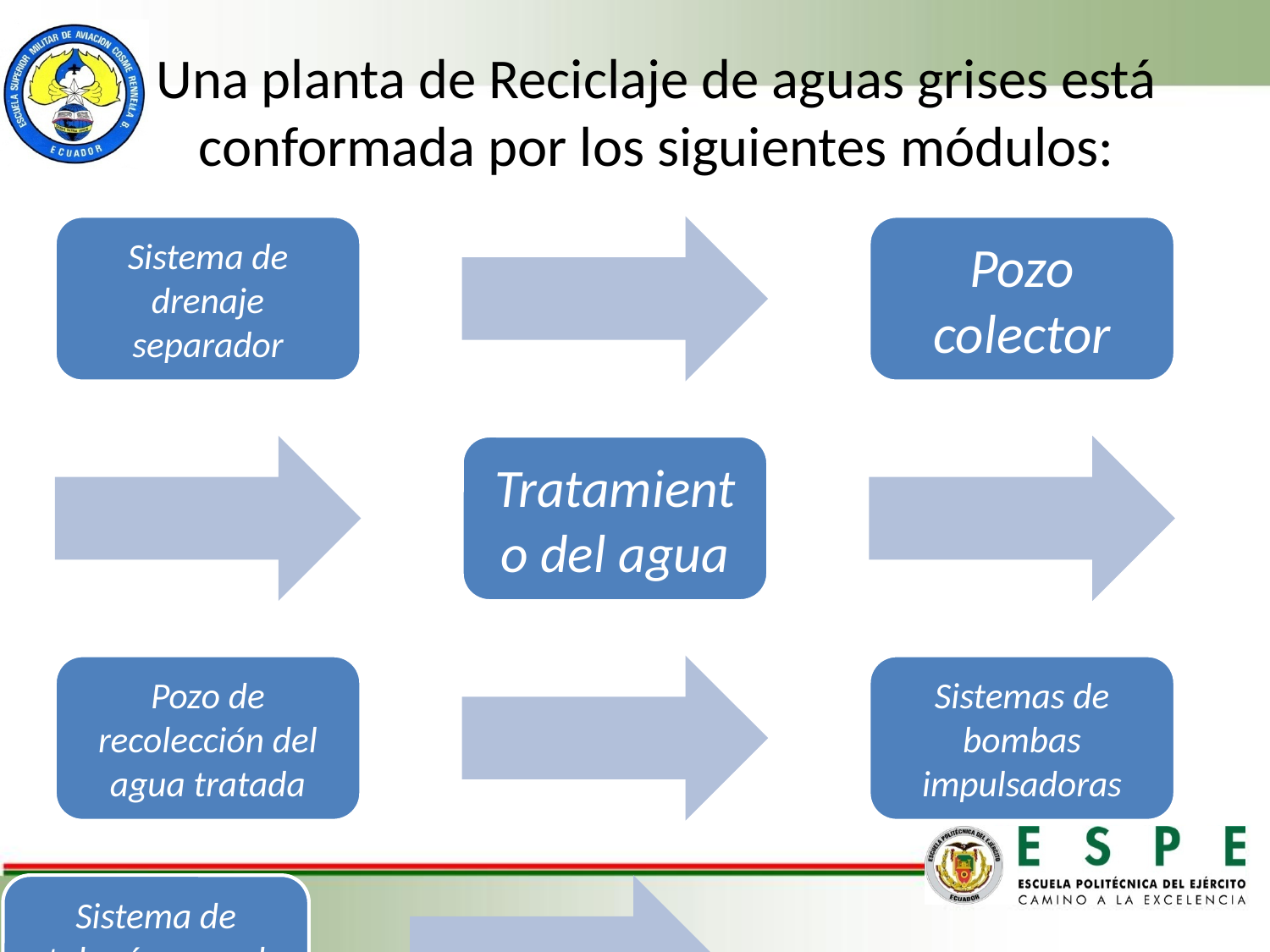

# Una planta de Reciclaje de aguas grises está conformada por los siguientes módulos:
Sistema de drenaje separador
Pozo colector
Tratamiento del agua
Pozo de recolección del agua tratada
Sistemas de bombas impulsadoras